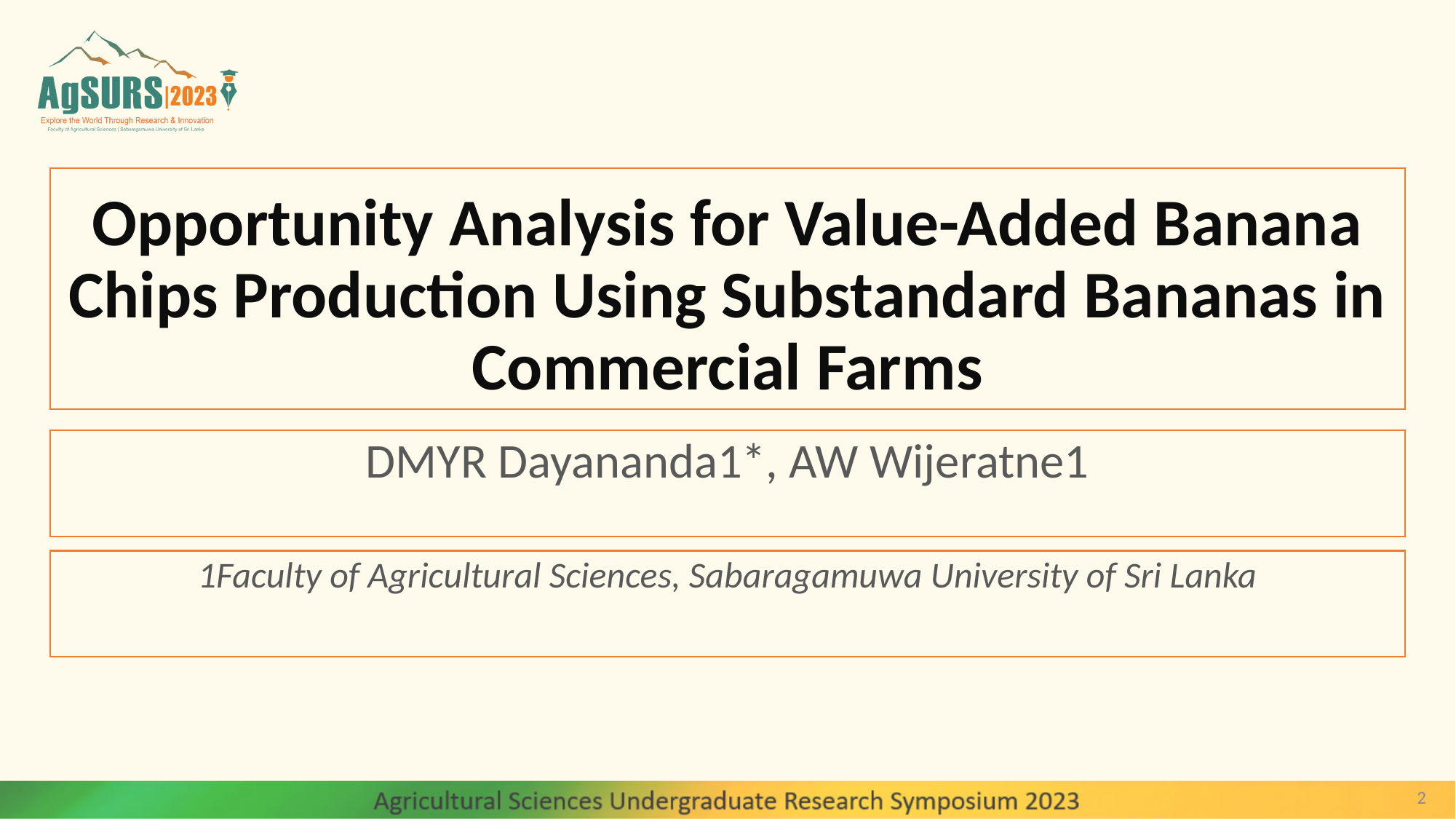

# Opportunity Analysis for Value-Added Banana Chips Production Using Substandard Bananas in Commercial Farms
DMYR Dayananda1*, AW Wijeratne1
1Faculty of Agricultural Sciences, Sabaragamuwa University of Sri Lanka
2